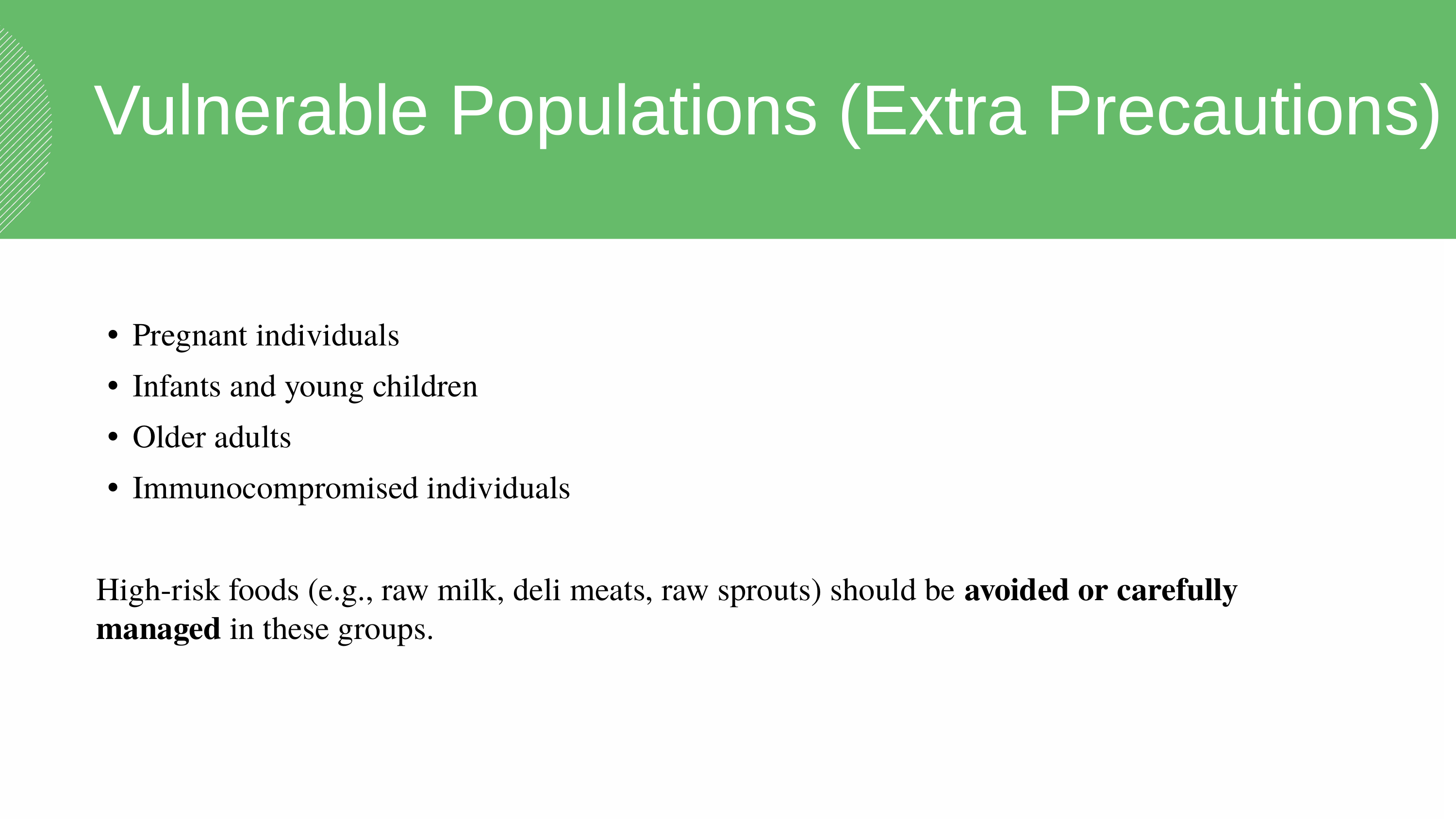

Vulnerable Populations (Extra Precautions)

Pregnant individuals
Infants and young children
Older adults
Immunocompromised individuals

High-risk foods (e.g., raw milk, deli meats, raw sprouts) should be avoided or carefully managed in these groups.